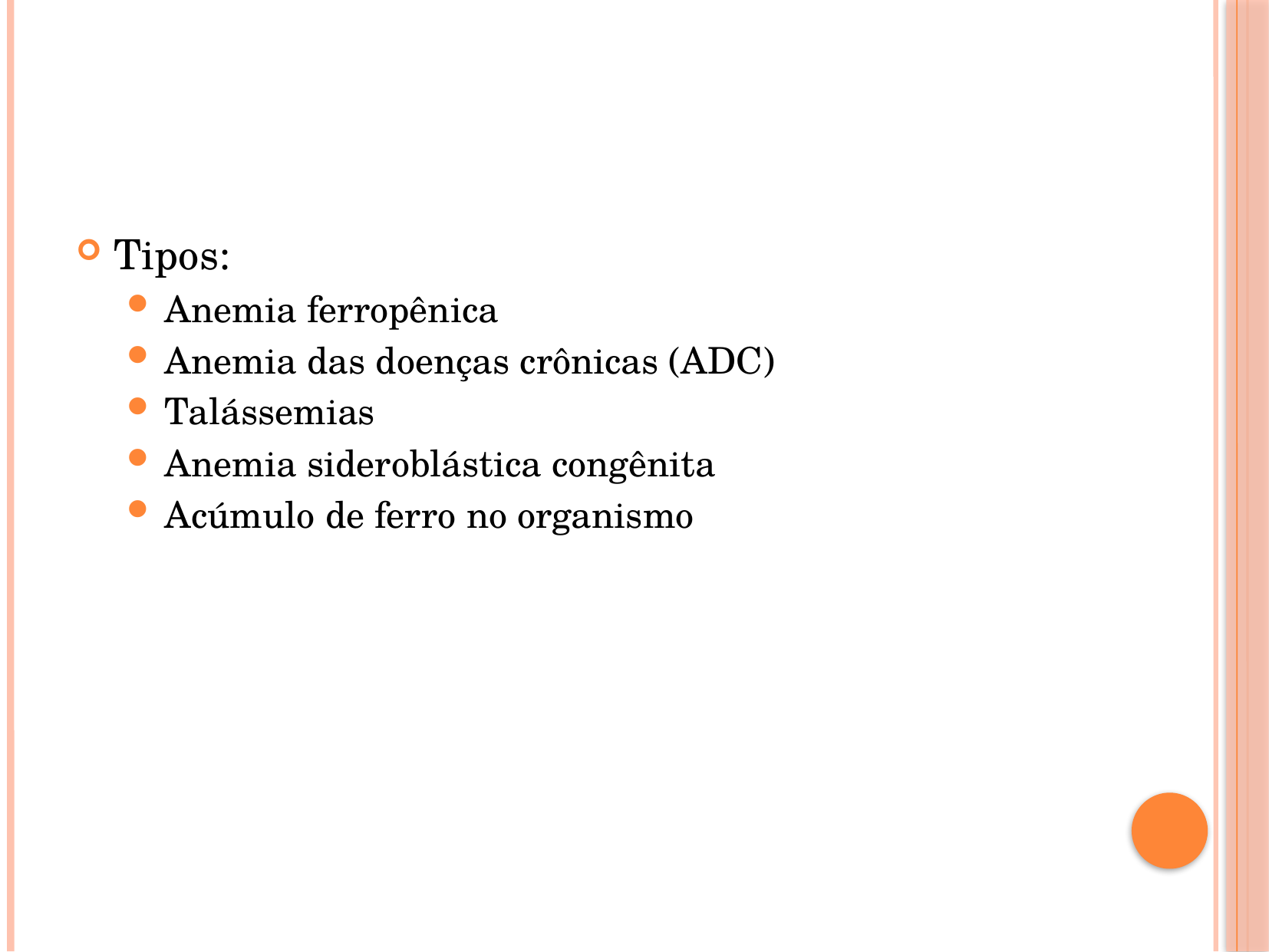

#
Tipos:
Anemia ferropênica
Anemia das doenças crônicas (ADC)
Talássemias
Anemia sideroblástica congênita
Acúmulo de ferro no organismo